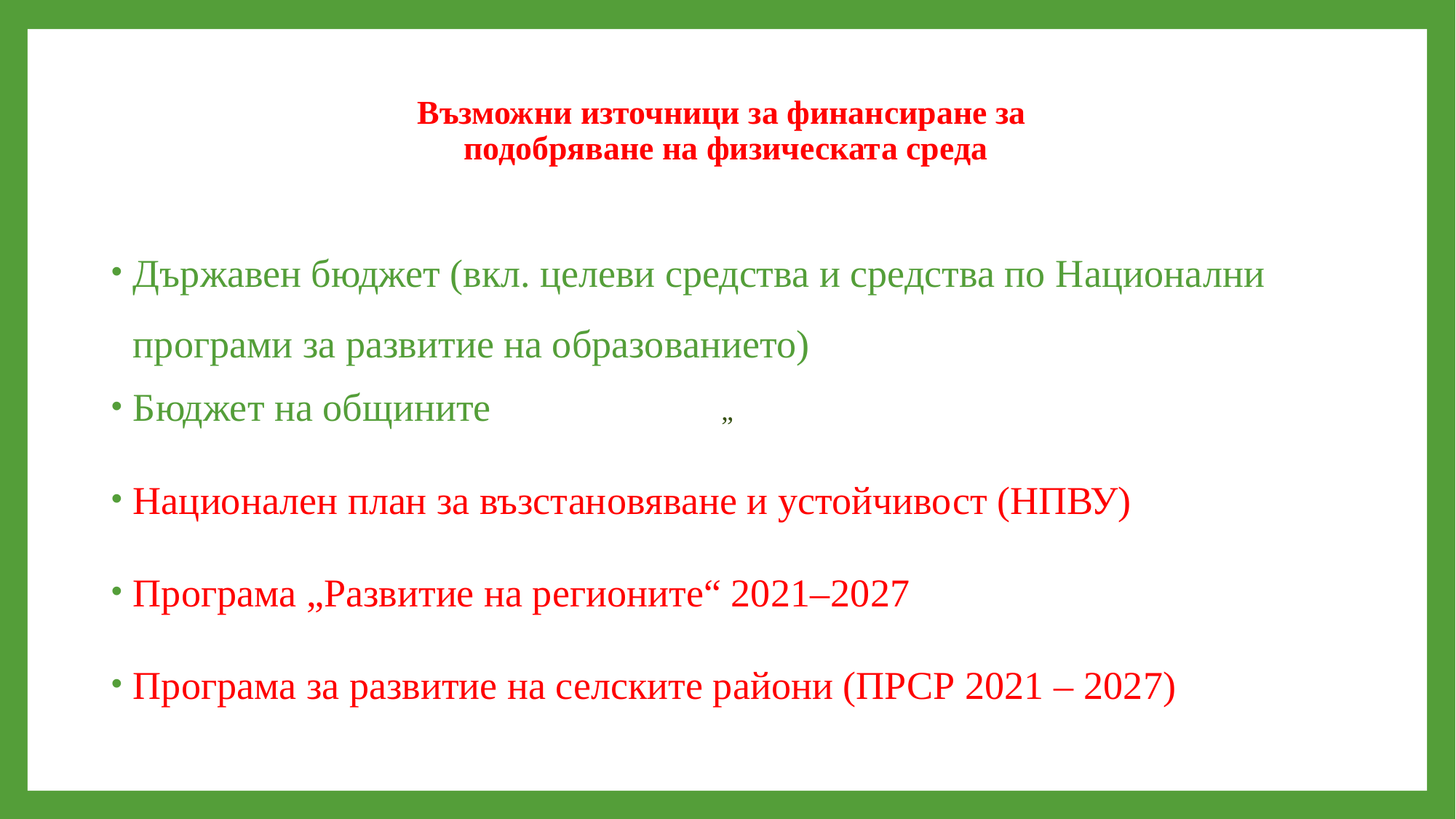

# Възможни източници за финансиране за подобряване на физическата среда
Държавен бюджет (вкл. целеви средства и средства по Национални програми за развитие на образованието)
Бюджет на общините
Национален план за възстановяване и устойчивост (НПВУ)
Програма „Развитие на регионите“ 2021–2027
Програма за развитие на селските райони (ПРСР 2021 – 2027)

„